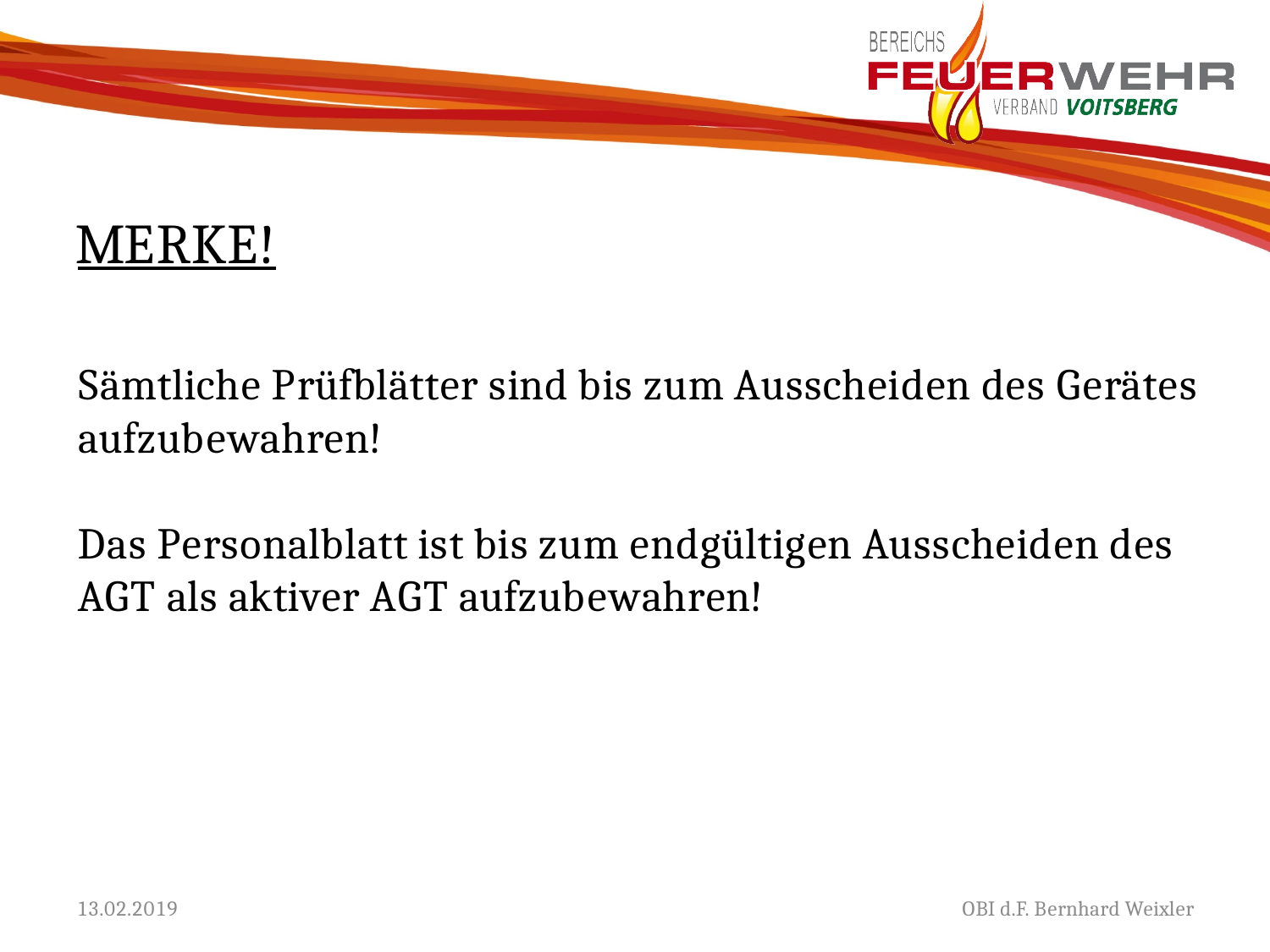

# MERKE!
Sämtliche Prüfblätter sind bis zum Ausscheiden des Gerätes aufzubewahren!

Das Personalblatt ist bis zum endgültigen Ausscheiden des AGT als aktiver AGT aufzubewahren!
13.02.2019
OBI d.F. Bernhard Weixler